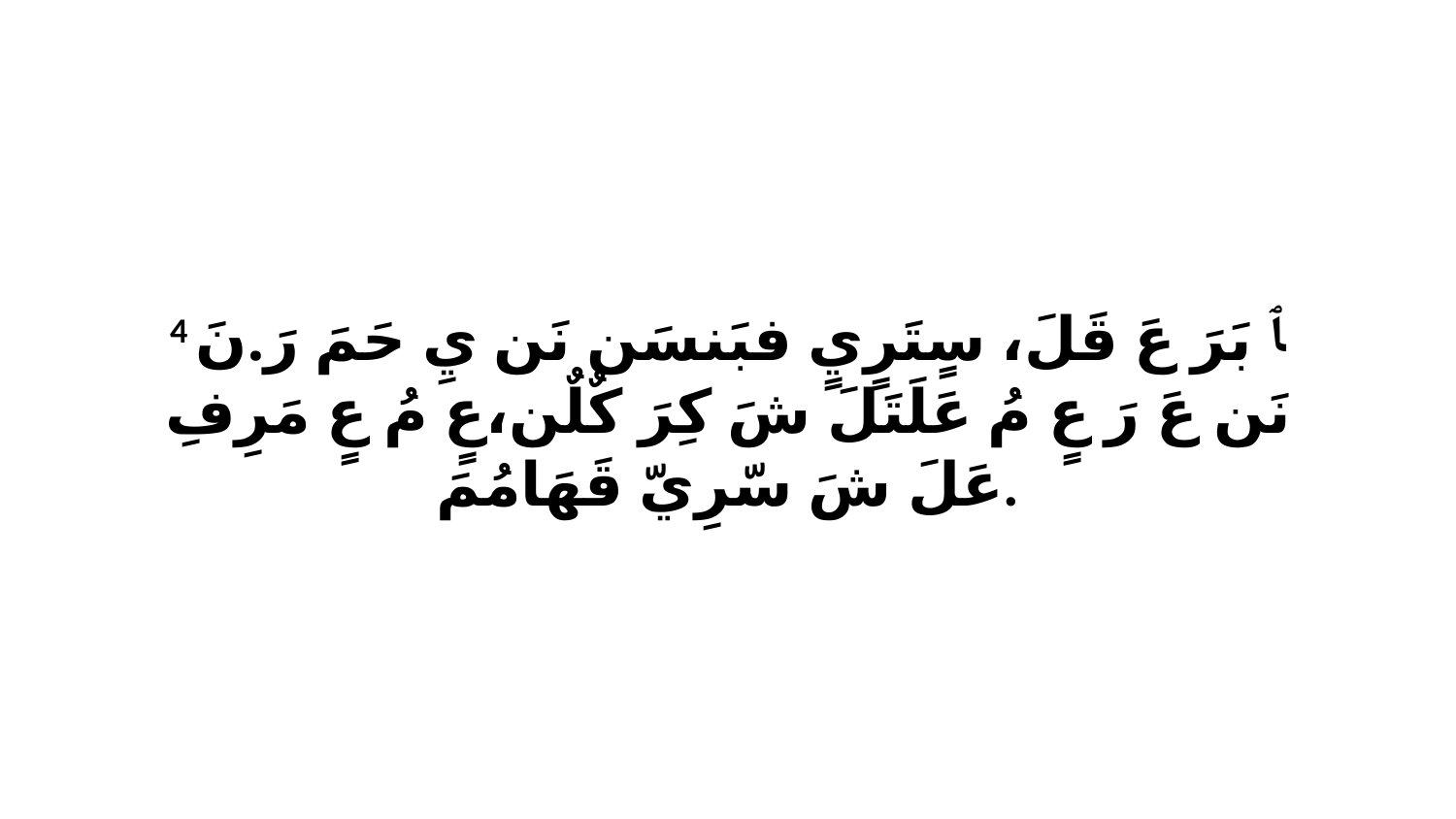

4 ﭑ بَرَ عَ قَلَ، سٍتَرٍيٍ فبَنسَن نَن يِ حَمَ رَ.نَ نَن عَ رَ عٍ مُ عَلَتَلَ شَ كِرَ كٌلٌن،عٍ مُ عٍ مَرِفِ عَلَ شَ سّرِيّ قَهَامُمَ.